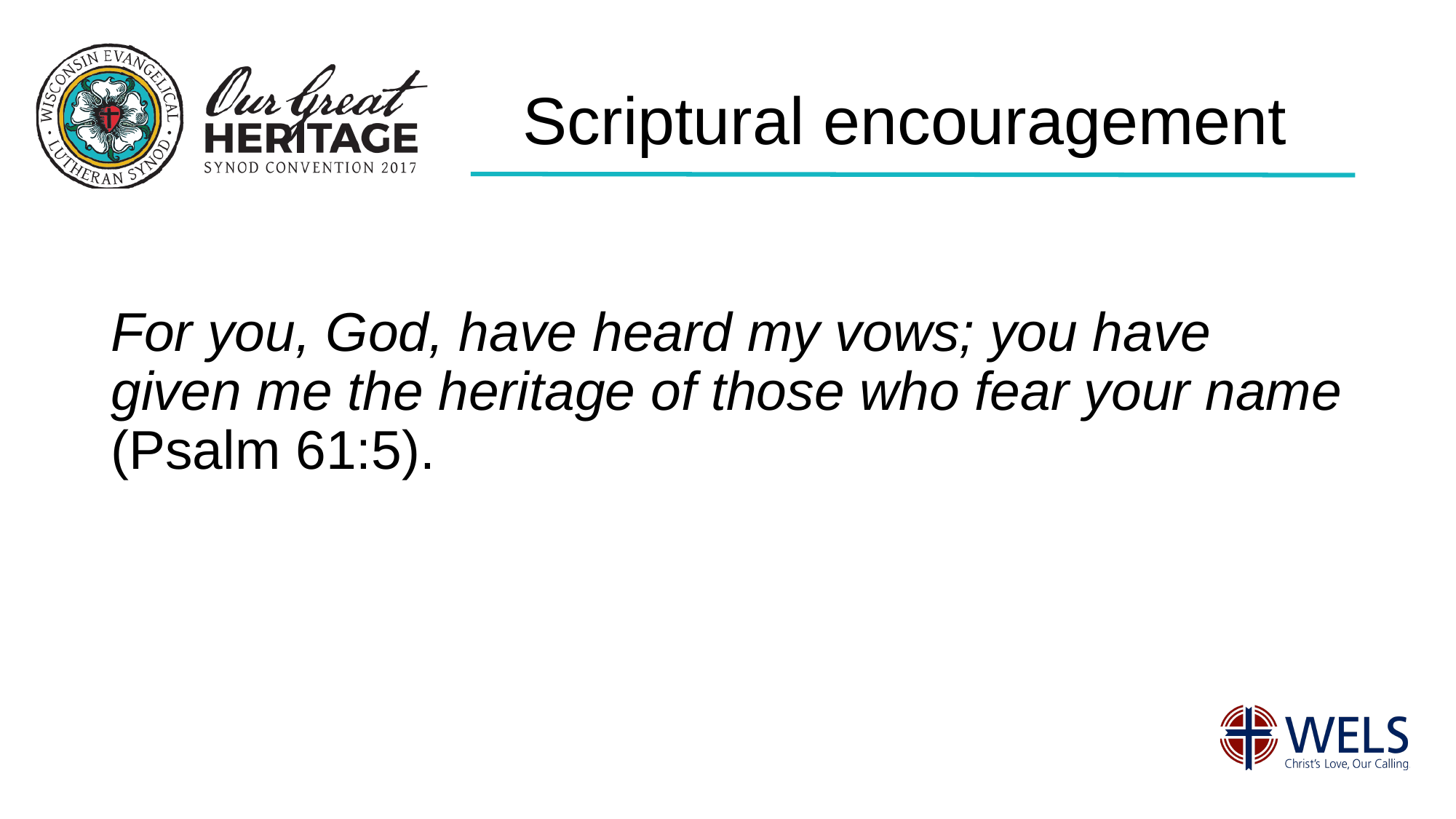

# Scriptural encouragement

For you, God, have heard my vows; you have given me the heritage of those who fear your name (Psalm 61:5).